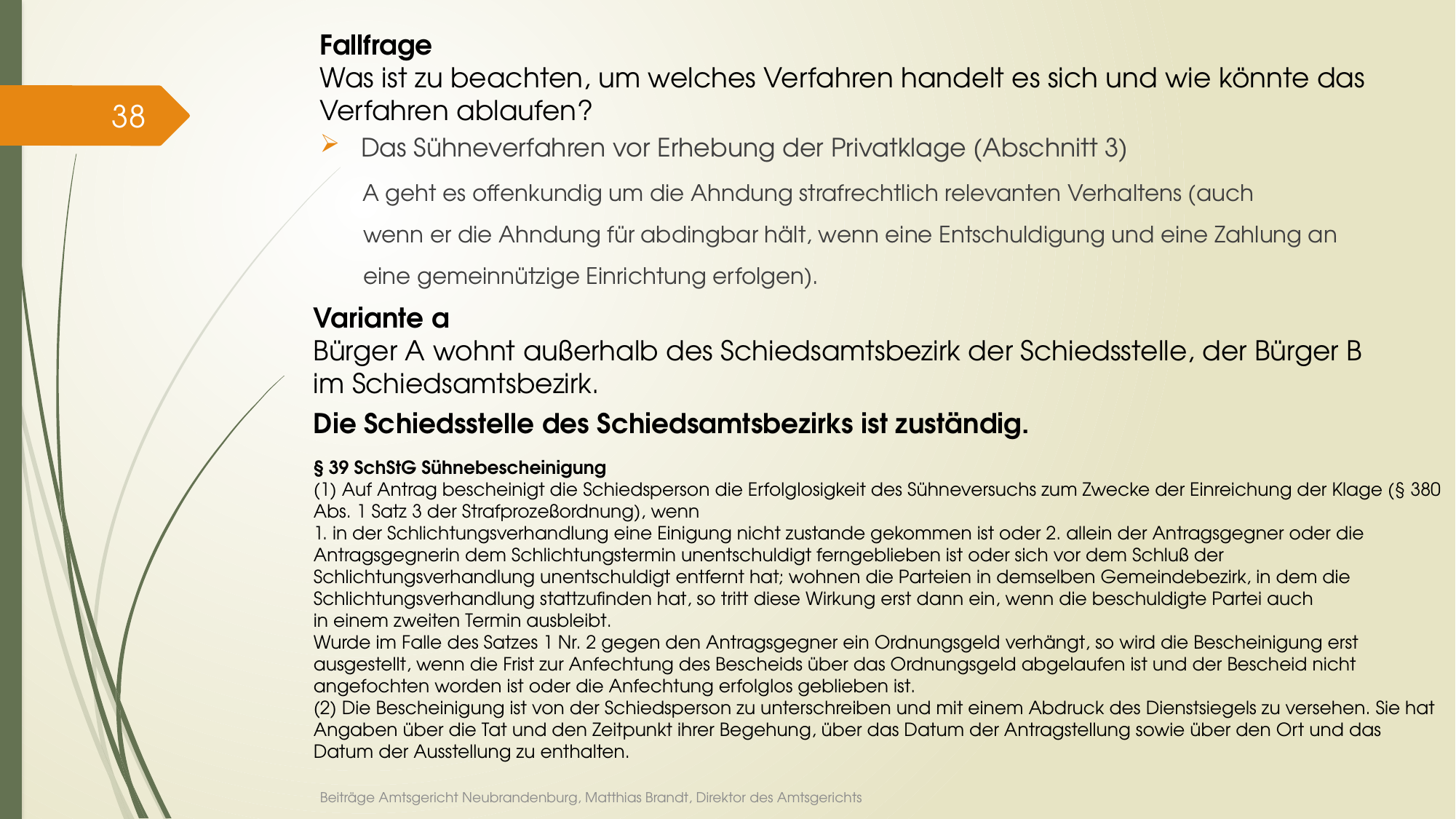

Fallfrage
Was ist zu beachten, um welches Verfahren handelt es sich und wie könnte das Verfahren ablaufen?

38
Das Sühneverfahren vor Erhebung der Privatklage (Abschnitt 3)
      A geht es offenkundig um die Ahndung strafrechtlich relevanten Verhaltens (auch
       wenn er die Ahndung für abdingbar hält, wenn eine Entschuldigung und eine Zahlung an
       eine gemeinnützige Einrichtung erfolgen).

Variante a
Bürger A wohnt außerhalb des Schiedsamtsbezirk der Schiedsstelle, der Bürger B im Schiedsamtsbezirk.

Die Schiedsstelle des Schiedsamtsbezirks ist zuständig.

§ 39 SchStG Sühnebescheinigung
(1) Auf Antrag bescheinigt die Schiedsperson die Erfolglosigkeit des Sühneversuchs zum Zwecke der Einreichung der Klage (§ 380 Abs. 1 Satz 3 der Strafprozeßordnung), wenn
1. in der Schlichtungsverhandlung eine Einigung nicht zustande gekommen ist oder 2. allein der Antragsgegner oder die Antragsgegnerin dem Schlichtungstermin unentschuldigt ferngeblieben ist oder sich vor dem Schluß der Schlichtungsverhandlung unentschuldigt entfernt hat; wohnen die Parteien in demselben Gemeindebezirk, in dem die Schlichtungsverhandlung stattzufinden hat, so tritt diese Wirkung erst dann ein, wenn die beschuldigte Partei auch
in einem zweiten Termin ausbleibt.
Wurde im Falle des Satzes 1 Nr. 2 gegen den Antragsgegner ein Ordnungsgeld verhängt, so wird die Bescheinigung erst ausgestellt, wenn die Frist zur Anfechtung des Bescheids über das Ordnungsgeld abgelaufen ist und der Bescheid nicht angefochten worden ist oder die Anfechtung erfolglos geblieben ist.
(2) Die Bescheinigung ist von der Schiedsperson zu unterschreiben und mit einem Abdruck des Dienstsiegels zu versehen. Sie hat Angaben über die Tat und den Zeitpunkt ihrer Begehung, über das Datum der Antragstellung sowie über den Ort und das Datum der Ausstellung zu enthalten.
Beiträge Amtsgericht Neubrandenburg, Matthias Brandt, Direktor des Amtsgerichts